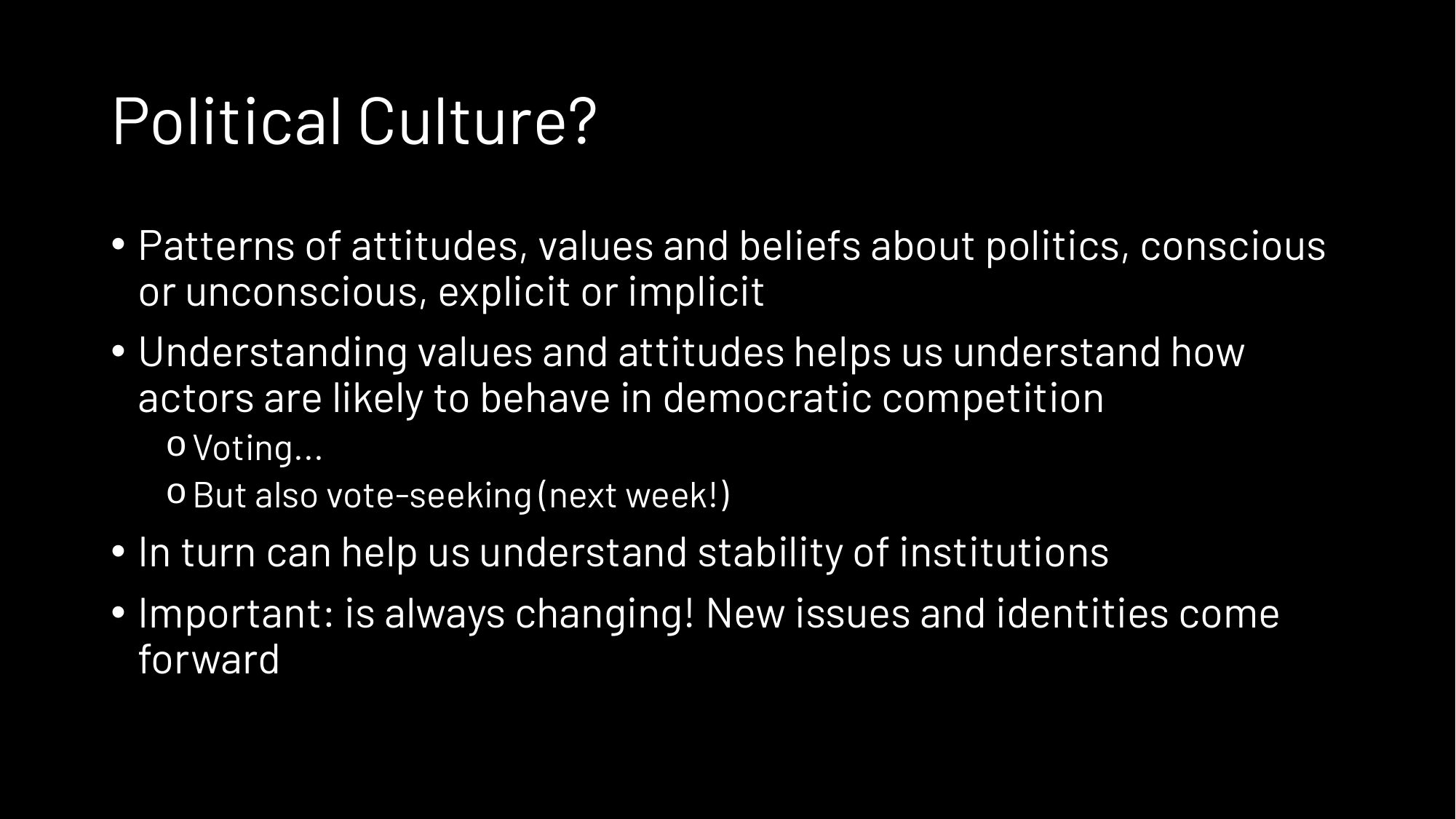

# Political Culture?
Patterns of attitudes, values and beliefs about politics, conscious or unconscious, explicit or implicit
Understanding values and attitudes helps us understand how actors are likely to behave in democratic competition
Voting...
But also vote-seeking (next week!)
In turn can help us understand stability of institutions
Important: is always changing! New issues and identities come forward